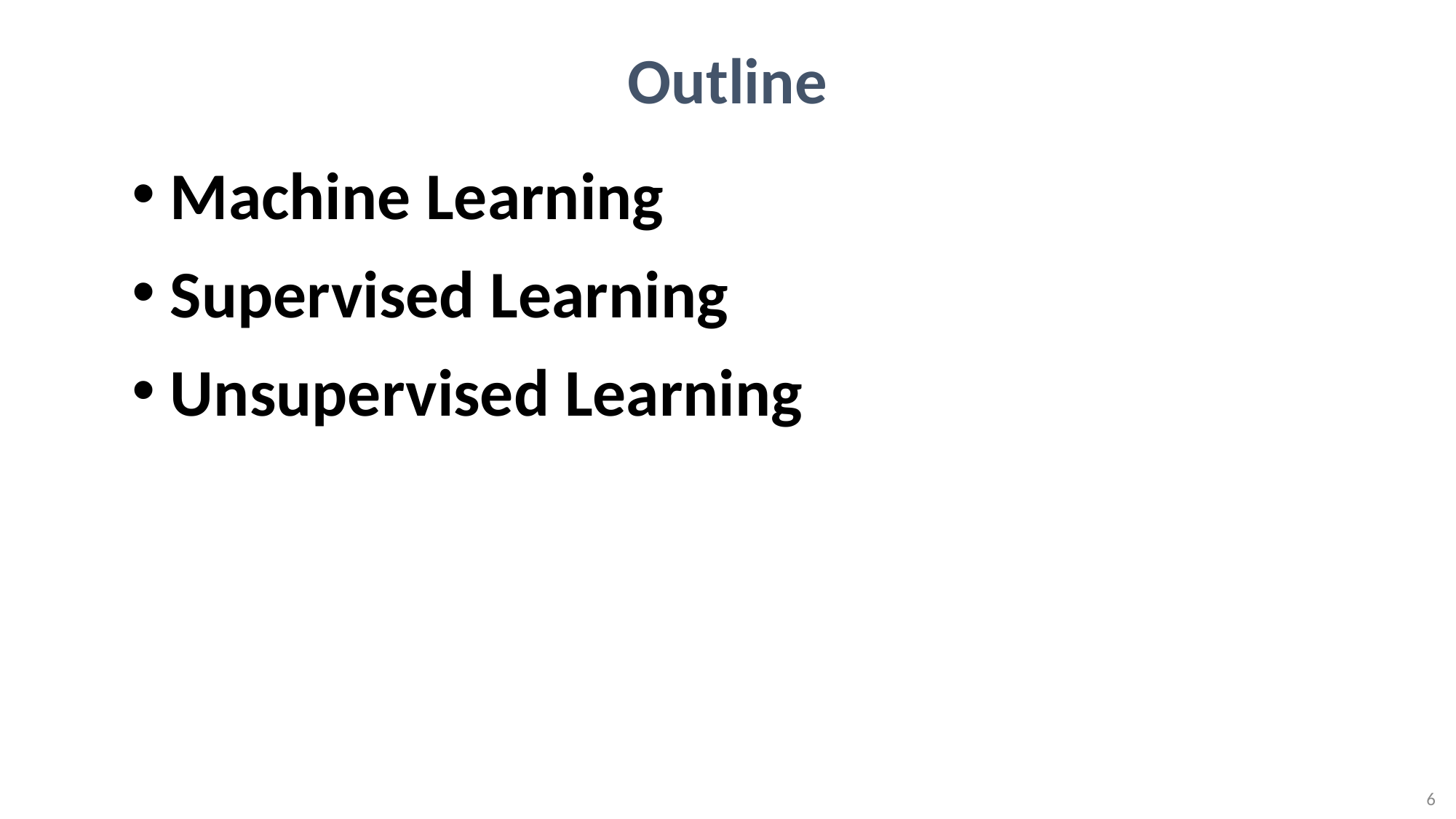

# Outline
Machine Learning
Supervised Learning
Unsupervised Learning

6